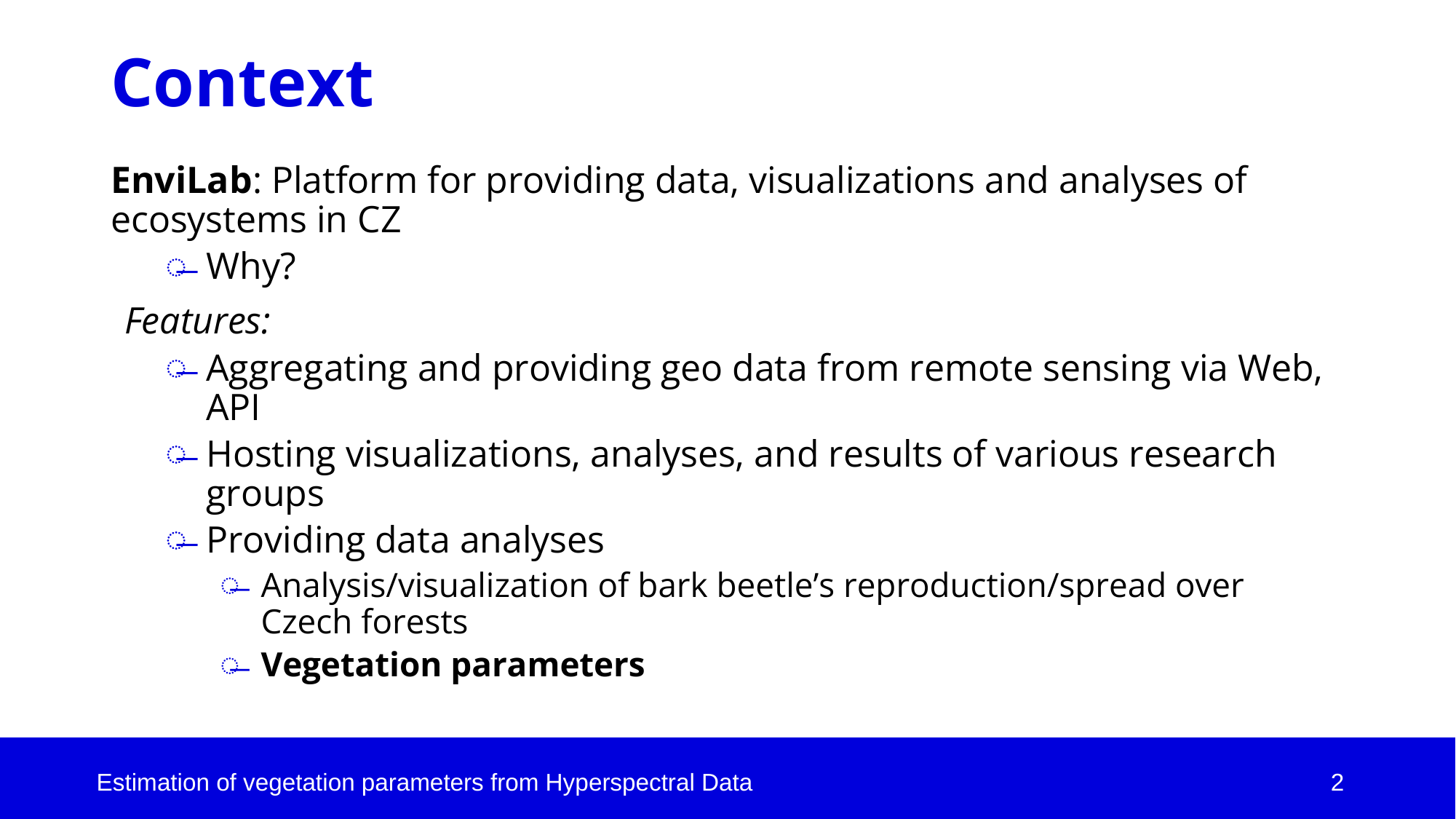

# Context
EnviLab: Platform for providing data, visualizations and analyses of ecosystems in CZ
Why?
Features:
Aggregating and providing geo data from remote sensing via Web, API
Hosting visualizations, analyses, and results of various research groups
Providing data analyses
Analysis/visualization of bark beetle’s reproduction/spread over Czech forests
Vegetation parameters
Estimation of vegetation parameters from Hyperspectral Data
2